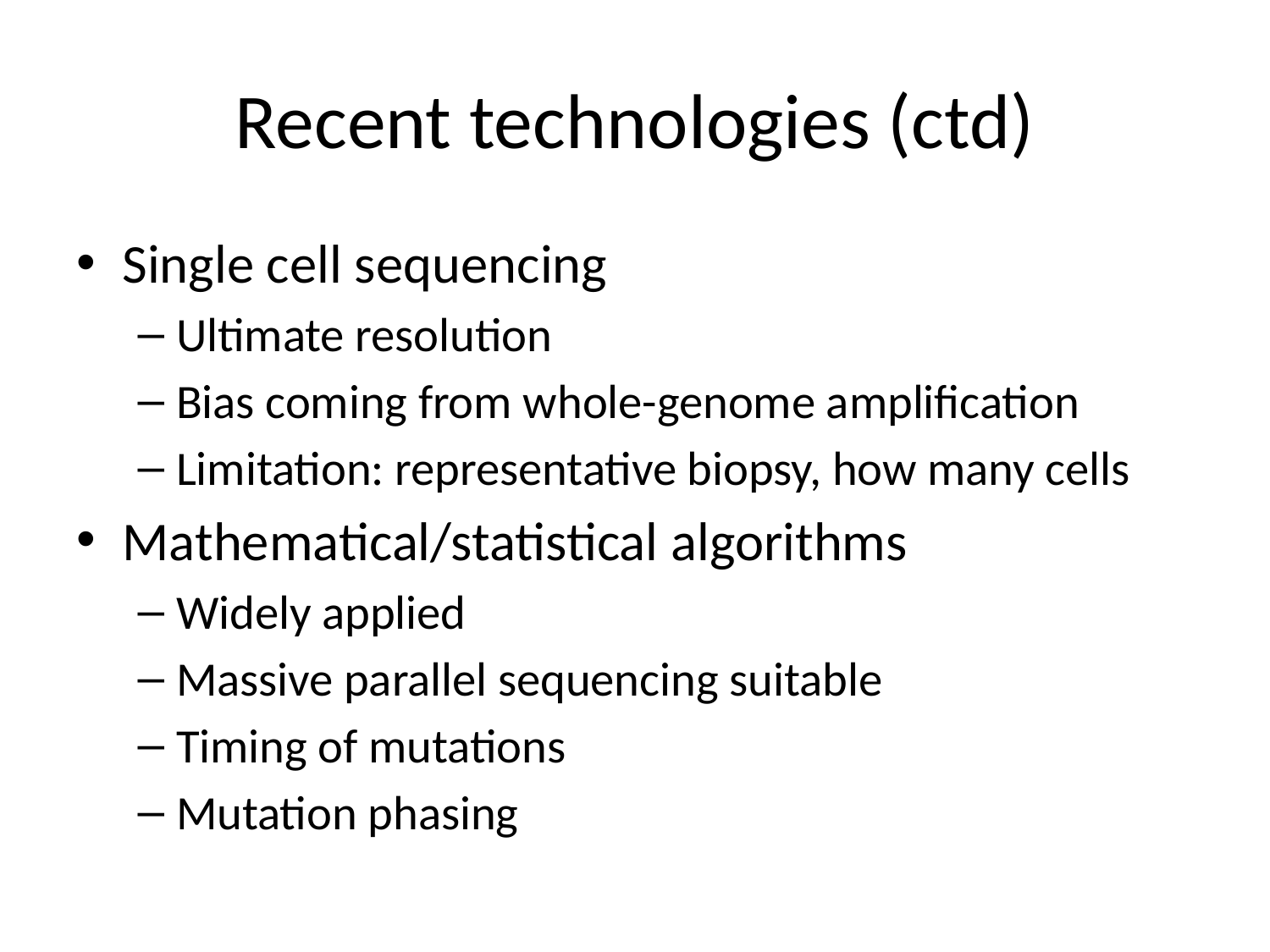

# Recent technologies (ctd)
Single cell sequencing
Ultimate resolution
Bias coming from whole-genome amplification
Limitation: representative biopsy, how many cells
Mathematical/statistical algorithms
Widely applied
Massive parallel sequencing suitable
Timing of mutations
Mutation phasing